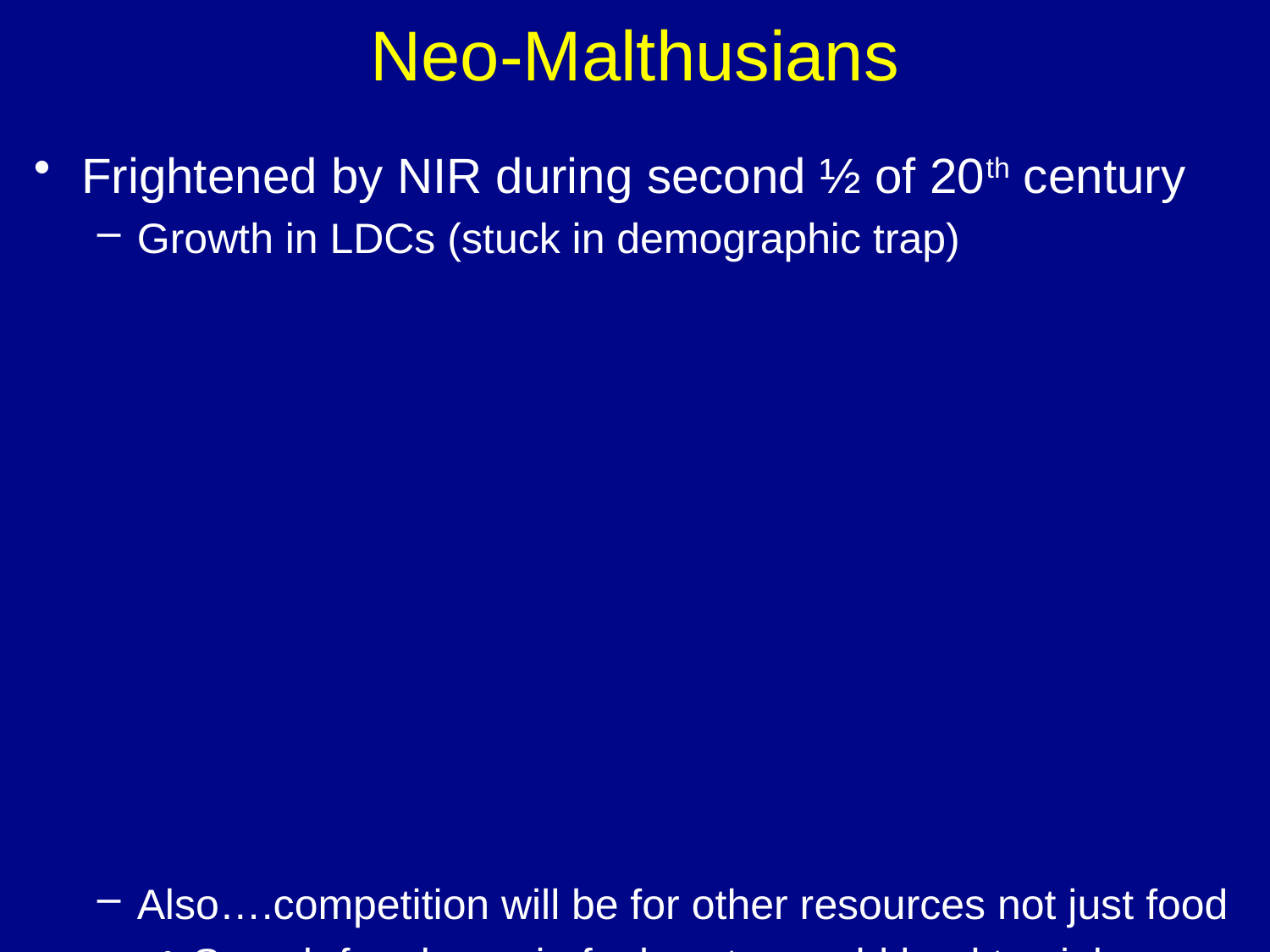

# Neo-Malthusians
Frightened by NIR during second ½ of 20th century
Growth in LDCs (stuck in demographic trap)

Also….competition will be for other resources not just food
Search for clean air, fuel, water could lead to violence